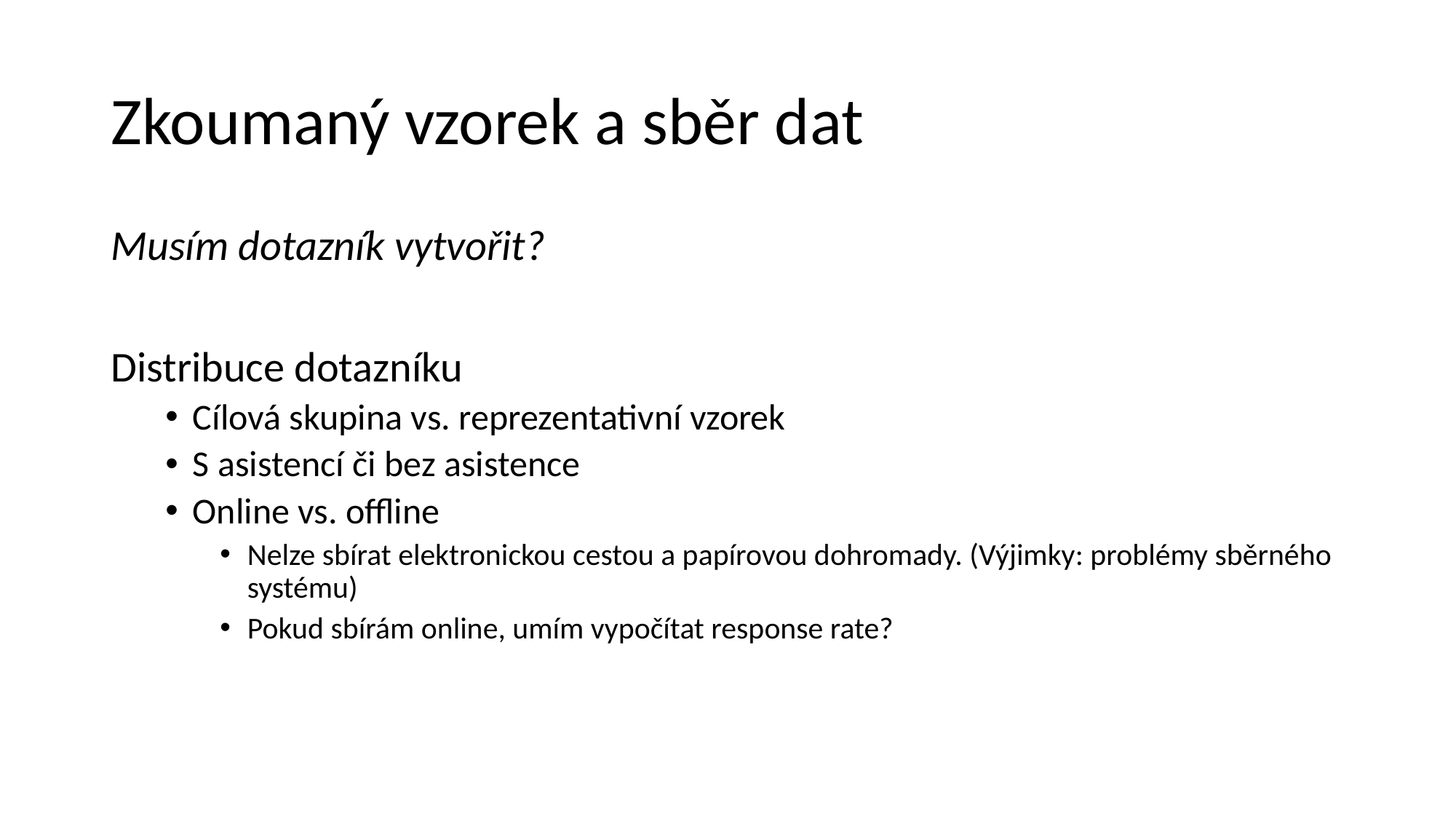

# Zkoumaný vzorek a sběr dat
Musím dotazník vytvořit?

Distribuce dotazníku
Cílová skupina vs. reprezentativní vzorek
S asistencí či bez asistence
Online vs. offline
Nelze sbírat elektronickou cestou a papírovou dohromady. (Výjimky: problémy sběrného systému)
Pokud sbírám online, umím vypočítat response rate?